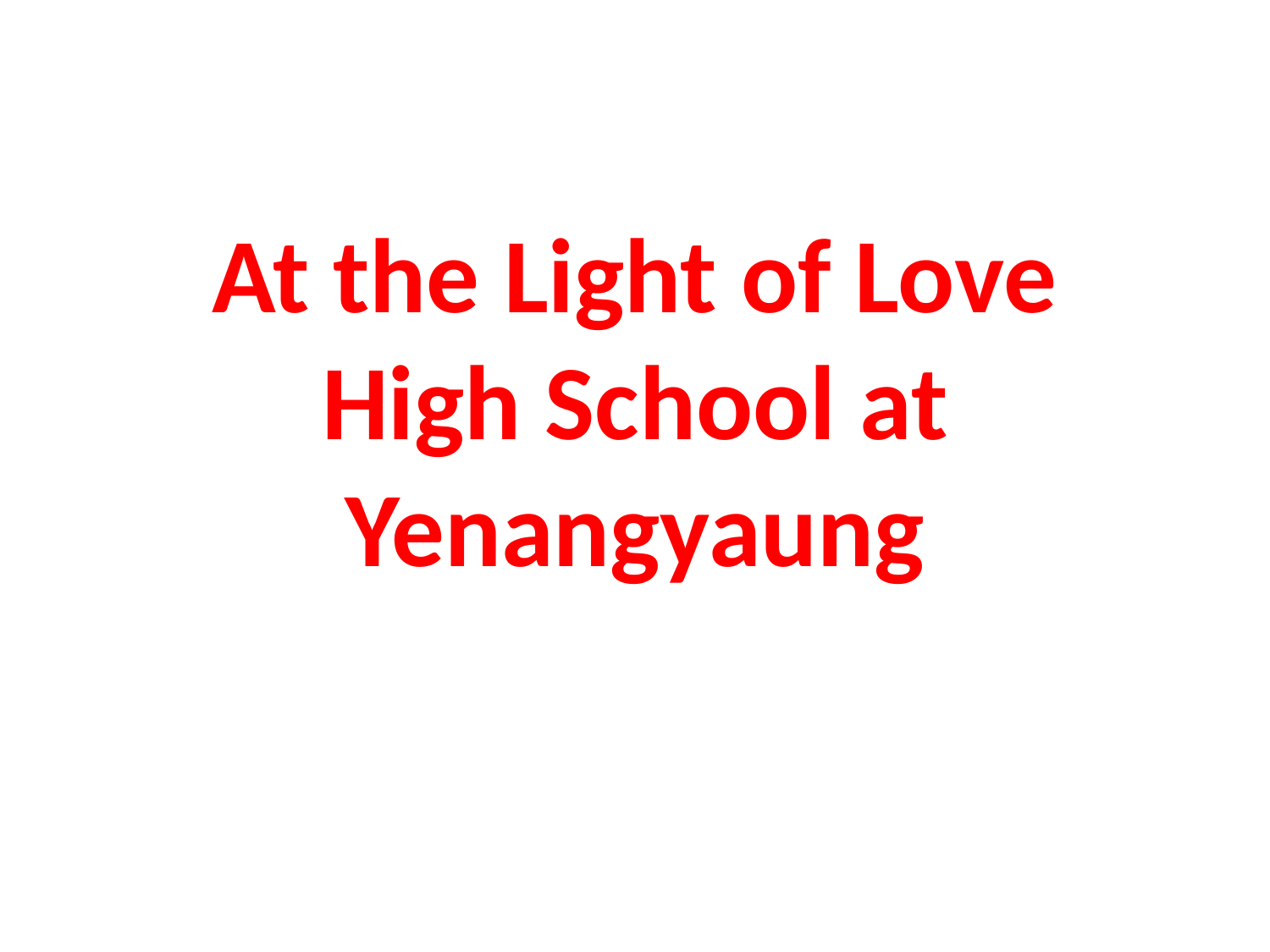

# At the Light of Love High School at Yenangyaung